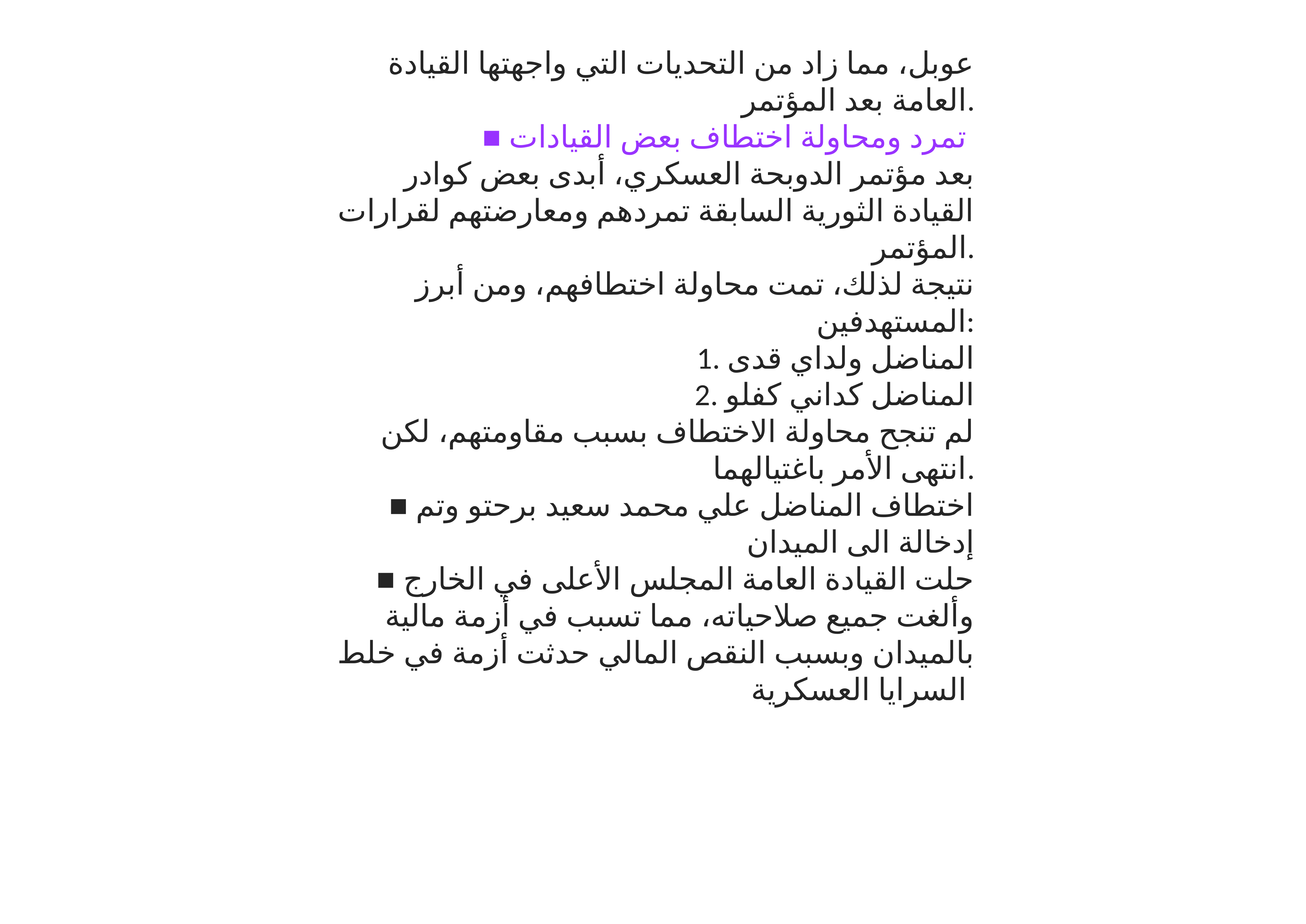

عوبل، مما زاد من التحديات التي واجهتها القيادة العامة بعد المؤتمر.
■ تمرد ومحاولة اختطاف بعض القيادات
 بعد مؤتمر الدوبحة العسكري، أبدى بعض كوادر القيادة الثورية السابقة تمردهم ومعارضتهم لقرارات المؤتمر.
نتيجة لذلك، تمت محاولة اختطافهم، ومن أبرز المستهدفين:
1. المناضل ولداي قدى
2. المناضل كداني كفلو
لم تنجح محاولة الاختطاف بسبب مقاومتهم، لكن انتهى الأمر باغتيالهما.
■ اختطاف المناضل علي محمد سعيد برحتو وتم إدخالة الى الميدان
■ حلت القيادة العامة المجلس الأعلى في الخارج وألغت جميع صلاحياته، مما تسبب في أزمة مالية بالميدان وبسبب النقص المالي حدثت أزمة في خلط السرايا العسكرية